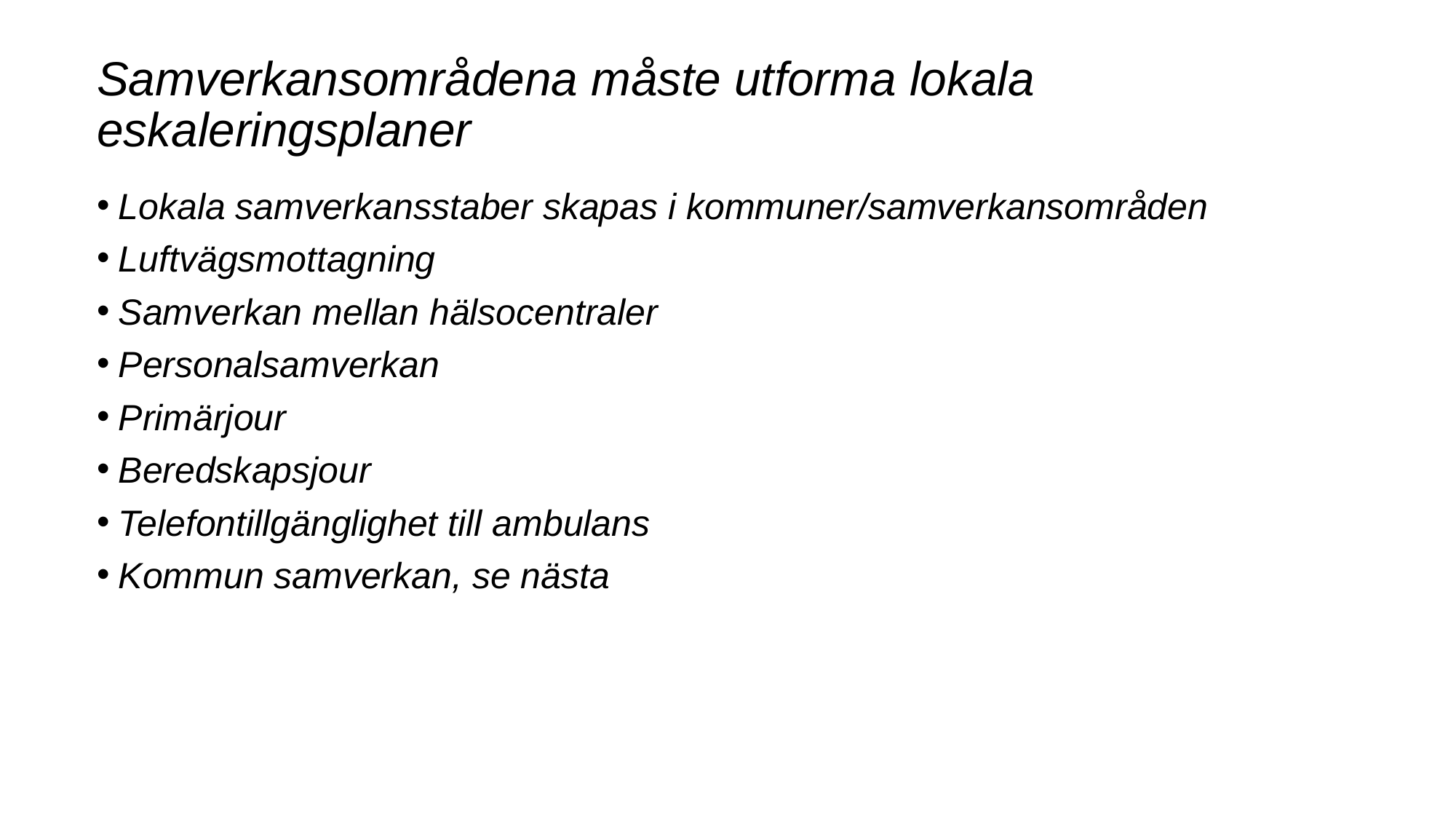

# Samverkansområdena måste utforma lokala eskaleringsplaner
Lokala samverkansstaber skapas i kommuner/samverkansområden
Luftvägsmottagning
Samverkan mellan hälsocentraler
Personalsamverkan
Primärjour
Beredskapsjour
Telefontillgänglighet till ambulans
Kommun samverkan, se nästa